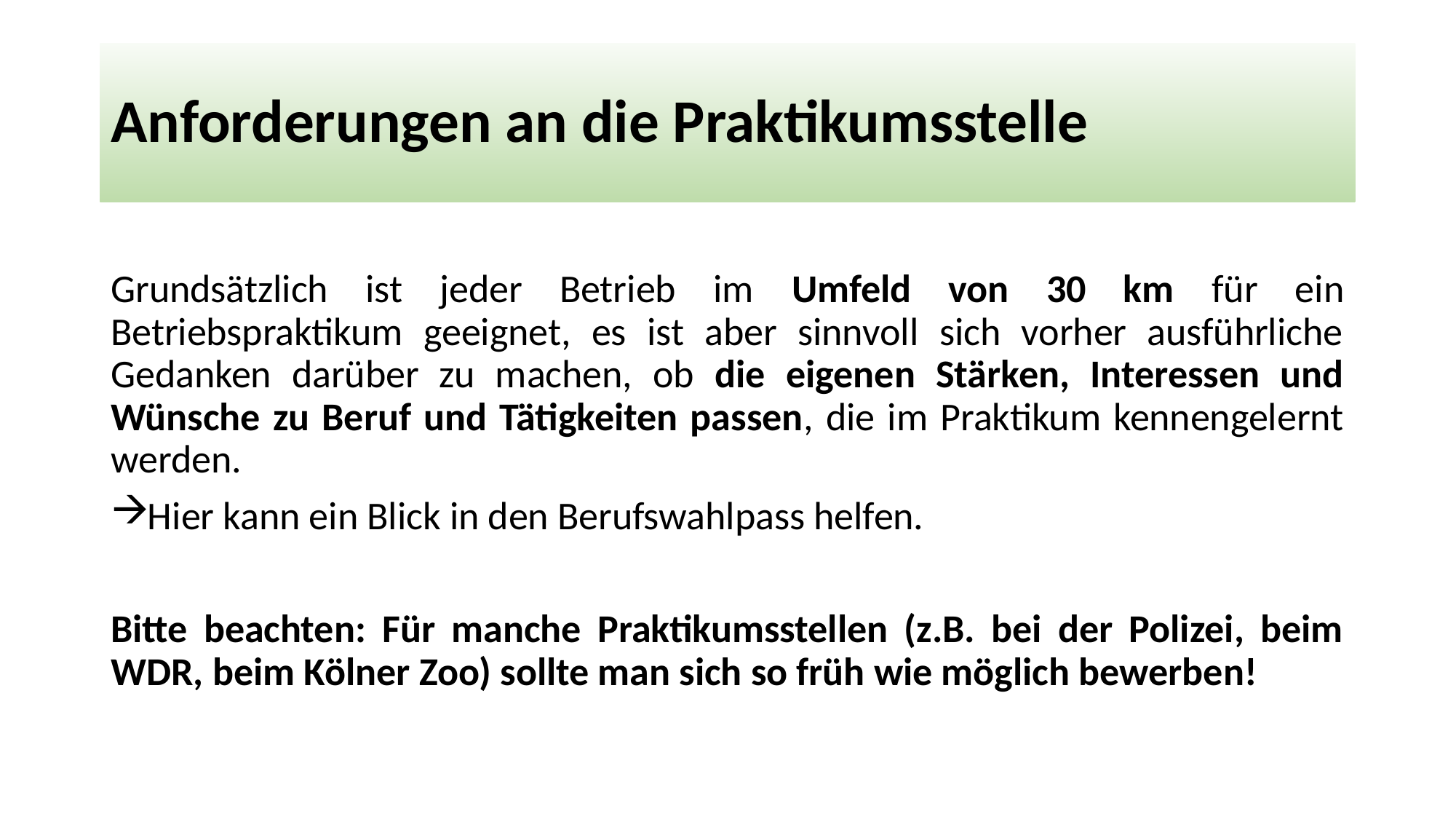

# Anforderungen an die Praktikumsstelle

Grundsätzlich ist jeder Betrieb im Umfeld von 30 km für ein Betriebspraktikum geeignet, es ist aber sinnvoll sich vorher ausführliche Gedanken darüber zu machen, ob die eigenen Stärken, Interessen und Wünsche zu Beruf und Tätigkeiten passen, die im Praktikum kennengelernt werden.
Hier kann ein Blick in den Berufswahlpass helfen.

Bitte beachten: Für manche Praktikumsstellen (z.B. bei der Polizei, beim WDR, beim Kölner Zoo) sollte man sich so früh wie möglich bewerben!